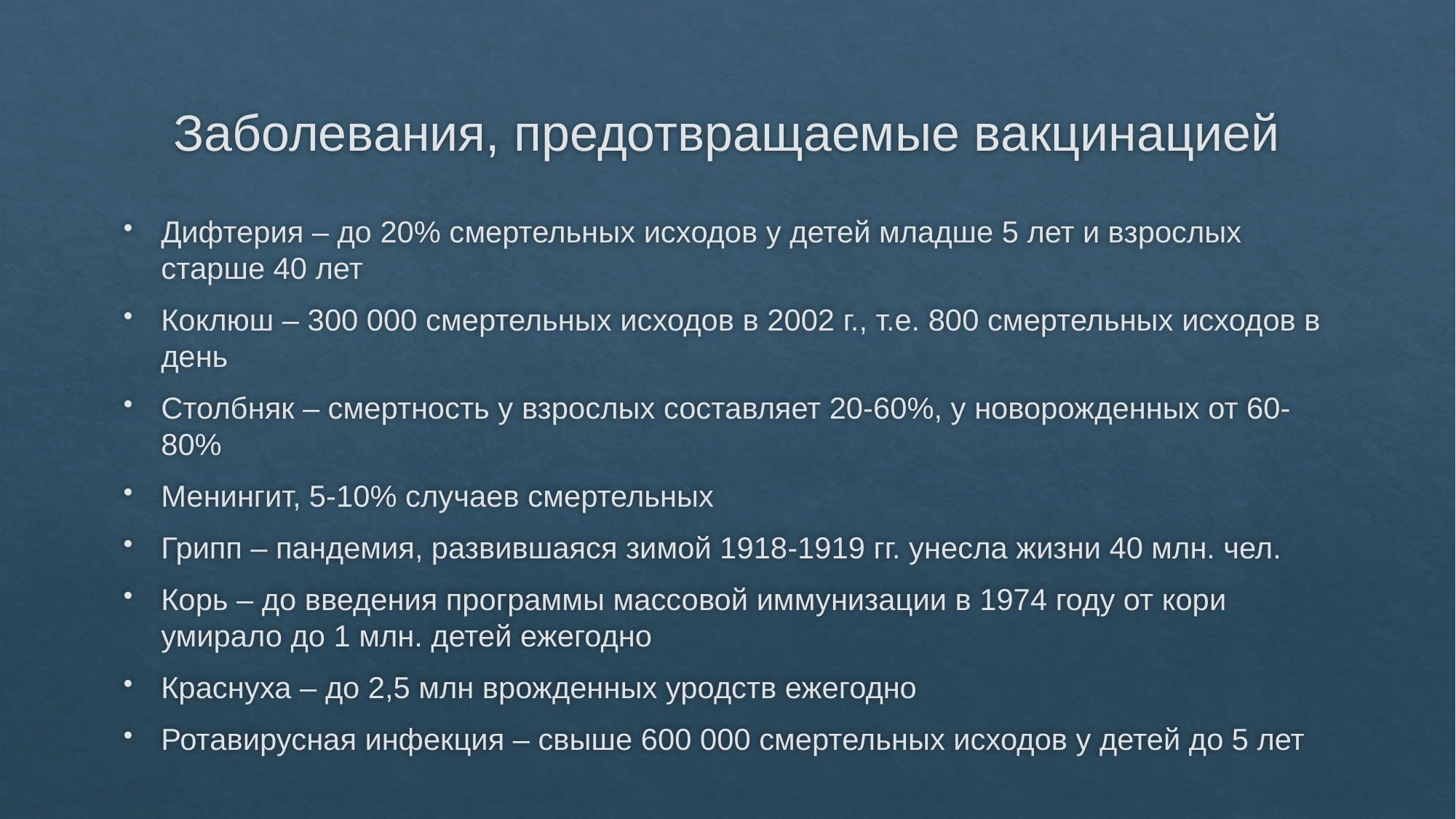

# Заболевания, предотвращаемые вакцинацией
Дифтерия – до 20% смертельных исходов у детей младше 5 лет и взрослых старше 40 лет
Коклюш – 300 000 смертельных исходов в 2002 г., т.е. 800 смертельных исходов в день
Столбняк – смертность у взрослых составляет 20-60%, у новорожденных от 60-80%
Менингит, 5-10% случаев смертельных
Грипп – пандемия, развившаяся зимой 1918-1919 гг. унесла жизни 40 млн. чел.
Корь – до введения программы массовой иммунизации в 1974 году от кори умирало до 1 млн. детей ежегодно
Краснуха – до 2,5 млн врожденных уродств ежегодно
Ротавирусная инфекция – свыше 600 000 смертельных исходов у детей до 5 лет